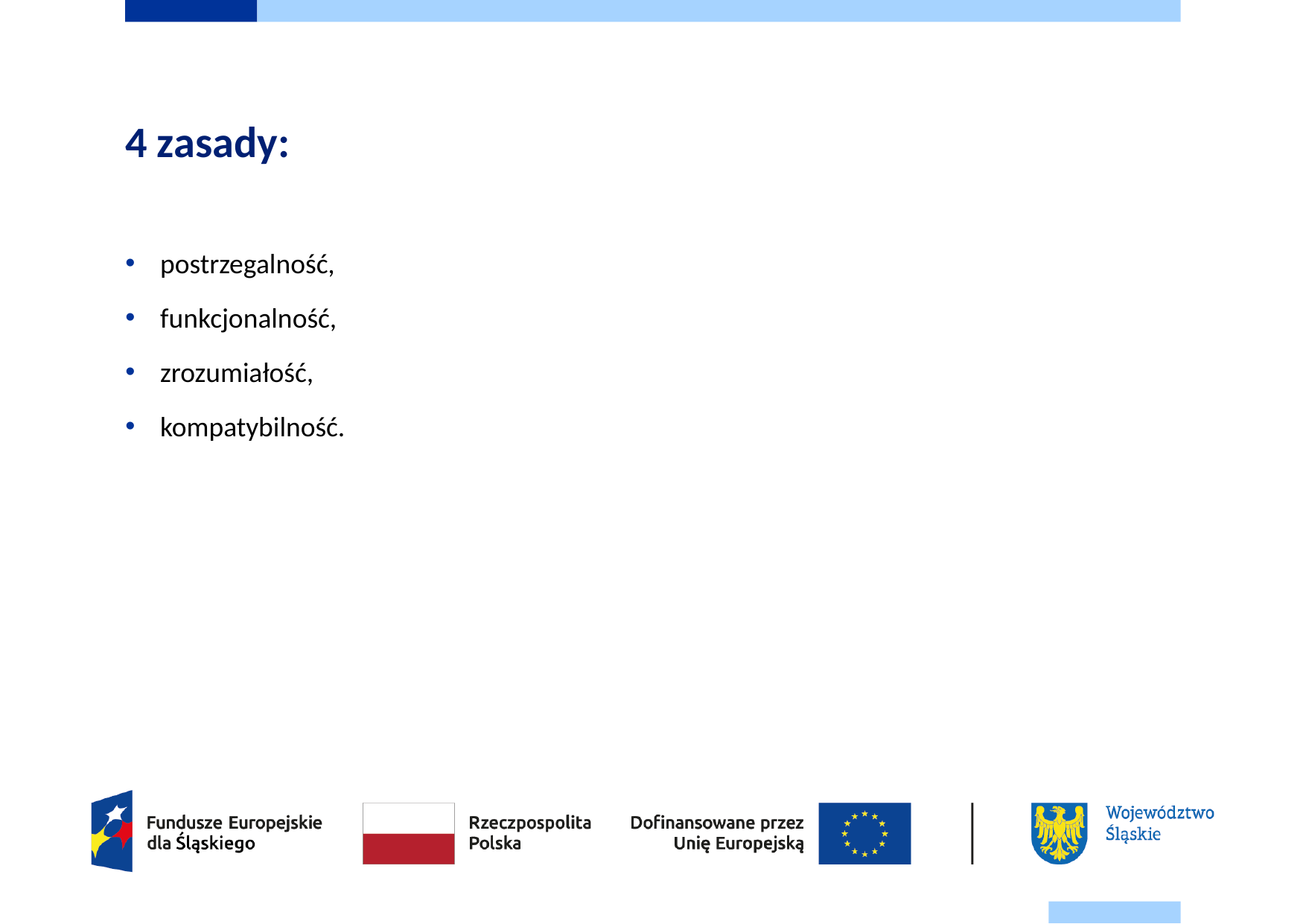

# 4 zasady:
postrzegalność,
funkcjonalność,
zrozumiałość,
kompatybilność.